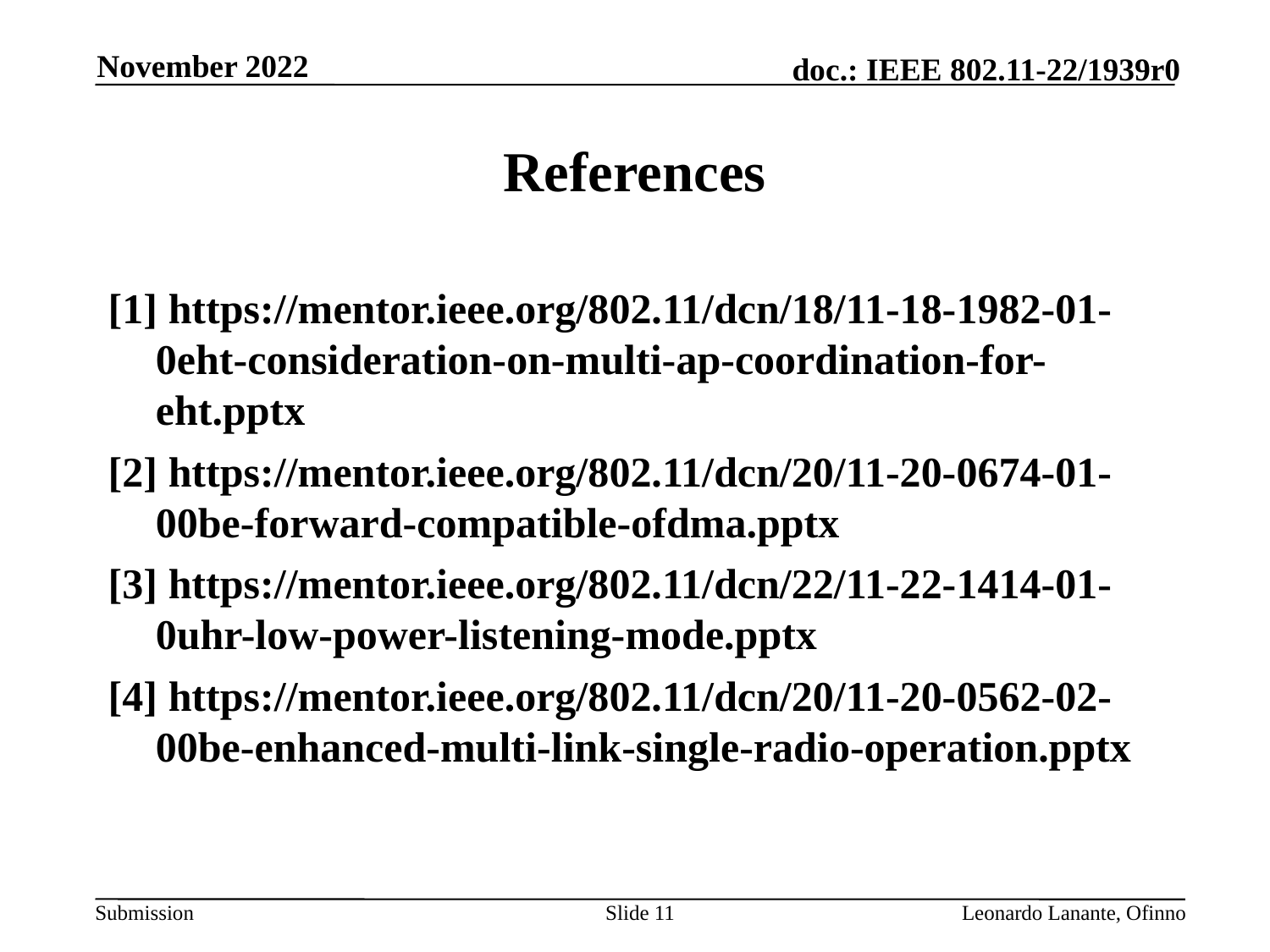

November 2022
# References
[1] https://mentor.ieee.org/802.11/dcn/18/11-18-1982-01-0eht-consideration-on-multi-ap-coordination-for-eht.pptx
[2] https://mentor.ieee.org/802.11/dcn/20/11-20-0674-01-00be-forward-compatible-ofdma.pptx
[3] https://mentor.ieee.org/802.11/dcn/22/11-22-1414-01-0uhr-low-power-listening-mode.pptx
[4] https://mentor.ieee.org/802.11/dcn/20/11-20-0562-02-00be-enhanced-multi-link-single-radio-operation.pptx

Slide 11
Leonardo Lanante, Ofinno